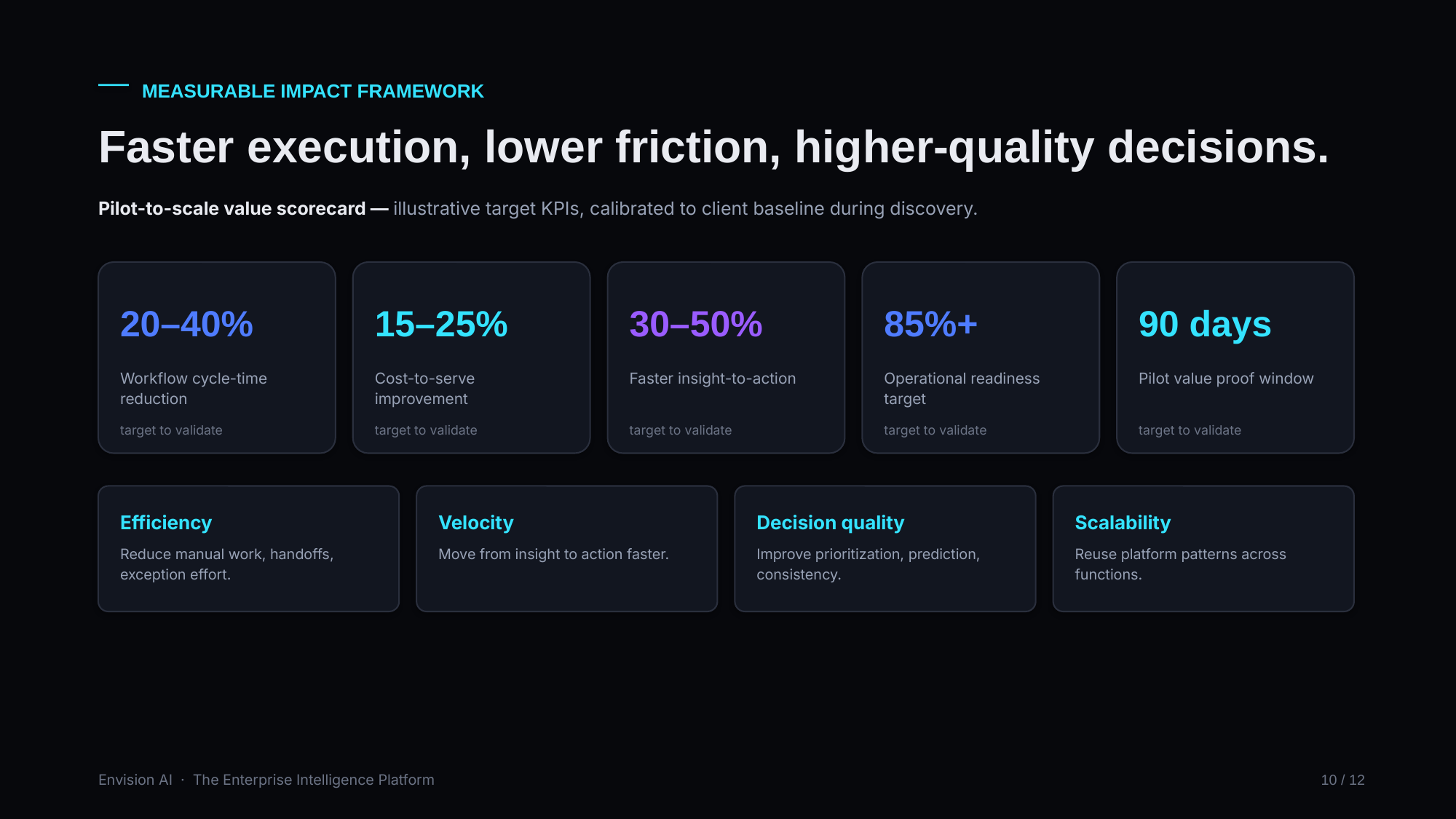

MEASURABLE IMPACT FRAMEWORK

Faster execution, lower friction, higher-quality decisions.
Pilot-to-scale value scorecard — illustrative target KPIs, calibrated to client baseline during discovery.

20–40%
15–25%
30–50%
85%+
90 days
Workflow cycle-time reduction
Cost-to-serve improvement
Faster insight-to-action
Operational readiness target
Pilot value proof window
target to validate
target to validate
target to validate
target to validate
target to validate

Efficiency
Velocity
Decision quality
Scalability
Reduce manual work, handoffs, exception effort.
Move from insight to action faster.
Improve prioritization, prediction, consistency.
Reuse platform patterns across functions.
Envision AI  ·  The Enterprise Intelligence Platform
10 / 12